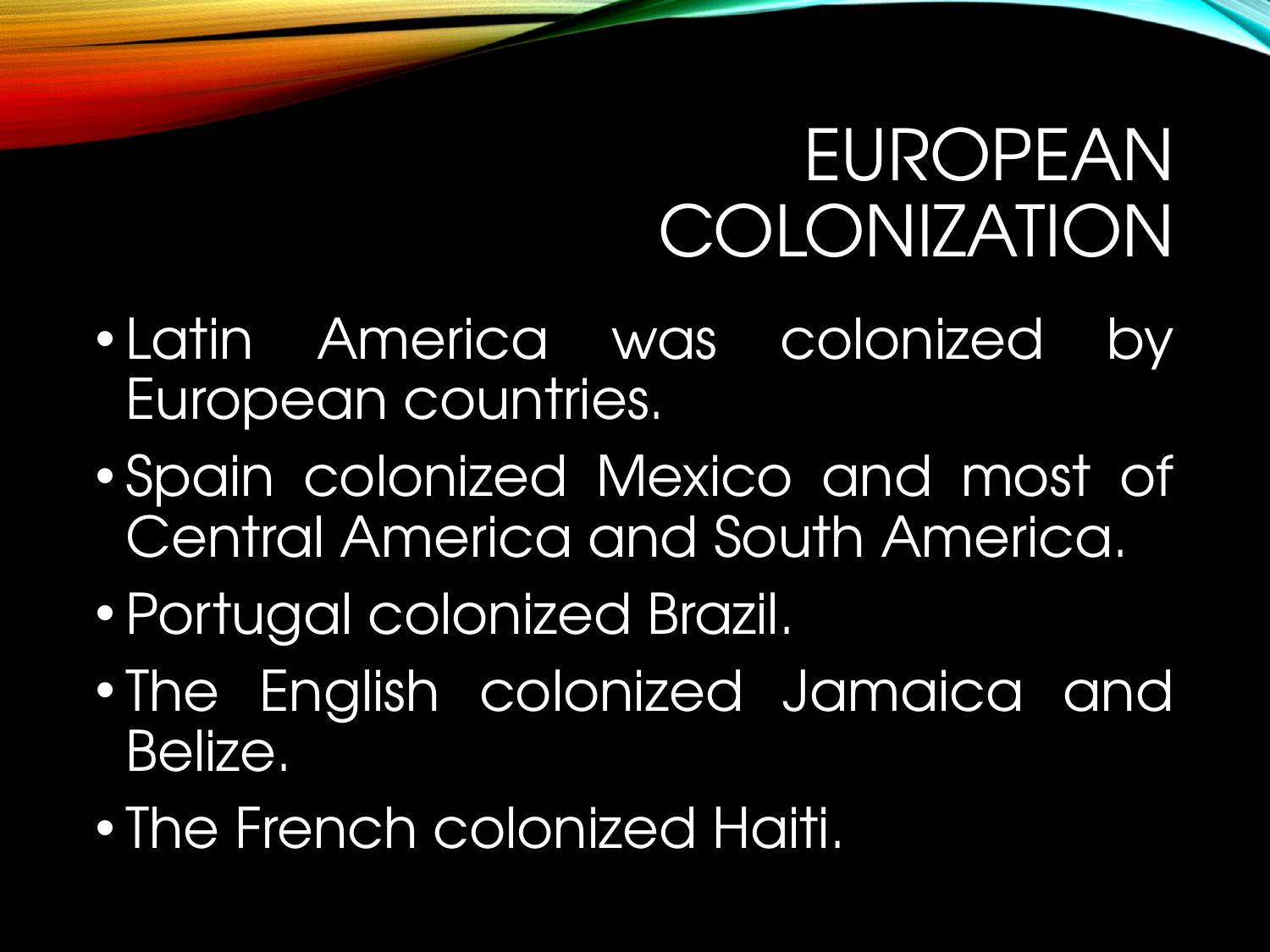

# European Colonization
Latin America was colonized by European countries.
Spain colonized Mexico and most of Central America and South America.
Portugal colonized Brazil.
The English colonized Jamaica and Belize.
The French colonized Haiti.